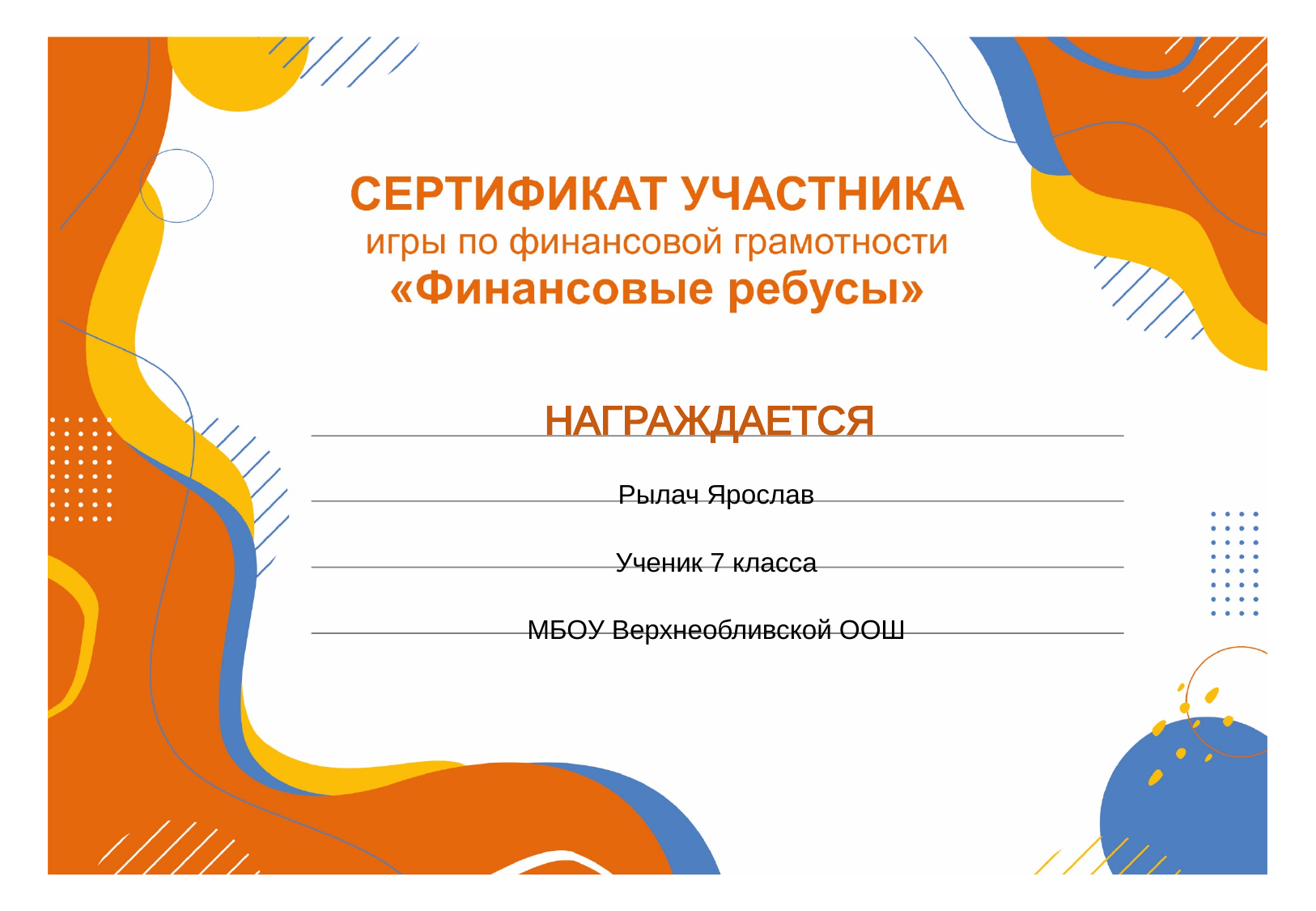

НАГРАЖДАЕТСЯ
Рылач Ярослав
Ученик 7 класса
МБОУ Верхнеобливской ООШ